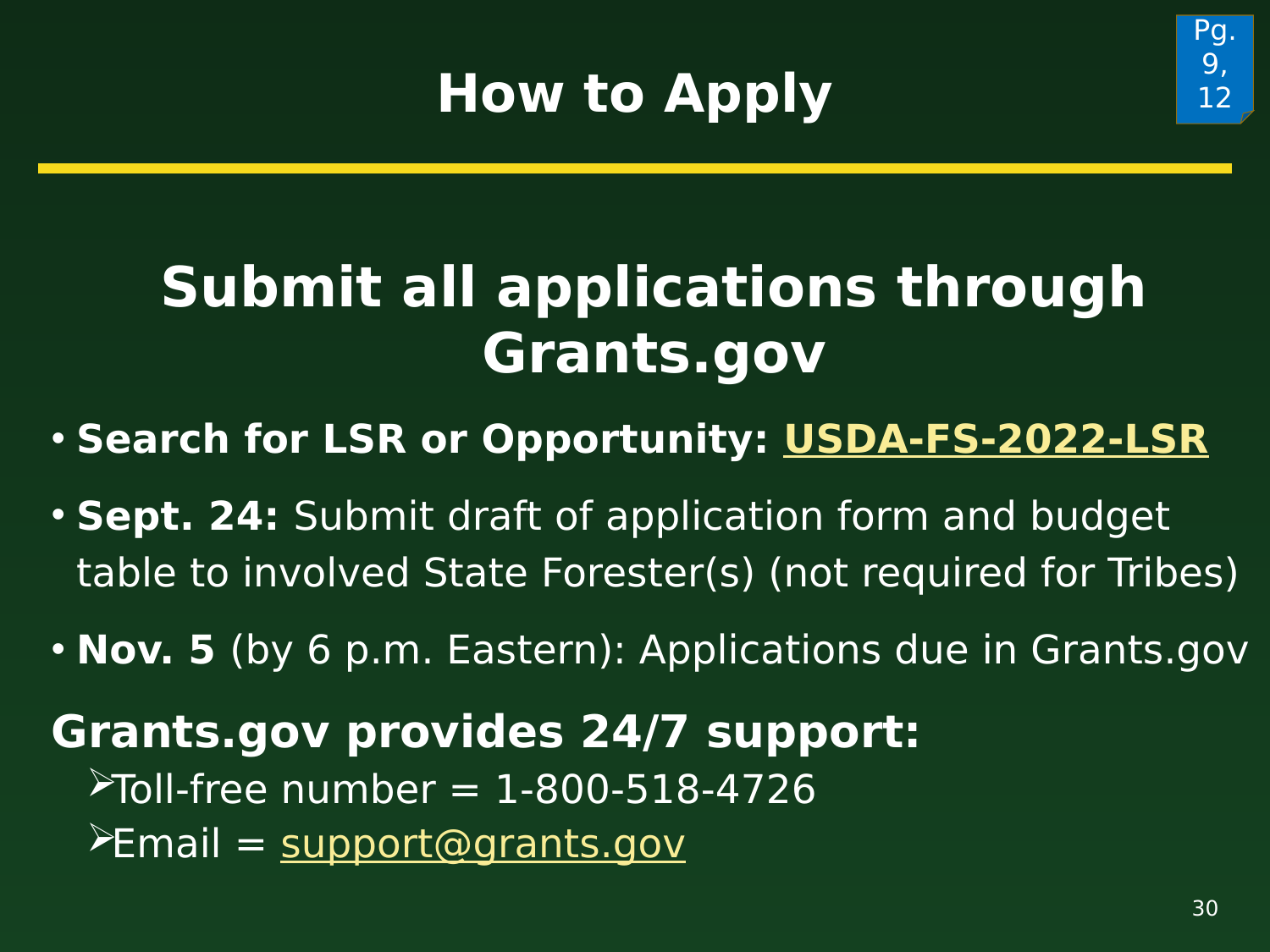

Pg. 9, 12
# How to Apply
Submit all applications through Grants.gov
Search for LSR or Opportunity: USDA-FS-2022-LSR
Sept. 24: Submit draft of application form and budget table to involved State Forester(s) (not required for Tribes)
Nov. 5 (by 6 p.m. Eastern): Applications due in Grants.gov
Grants.gov provides 24/7 support:
Toll-free number = 1-800-518-4726
Email = support@grants.gov
30